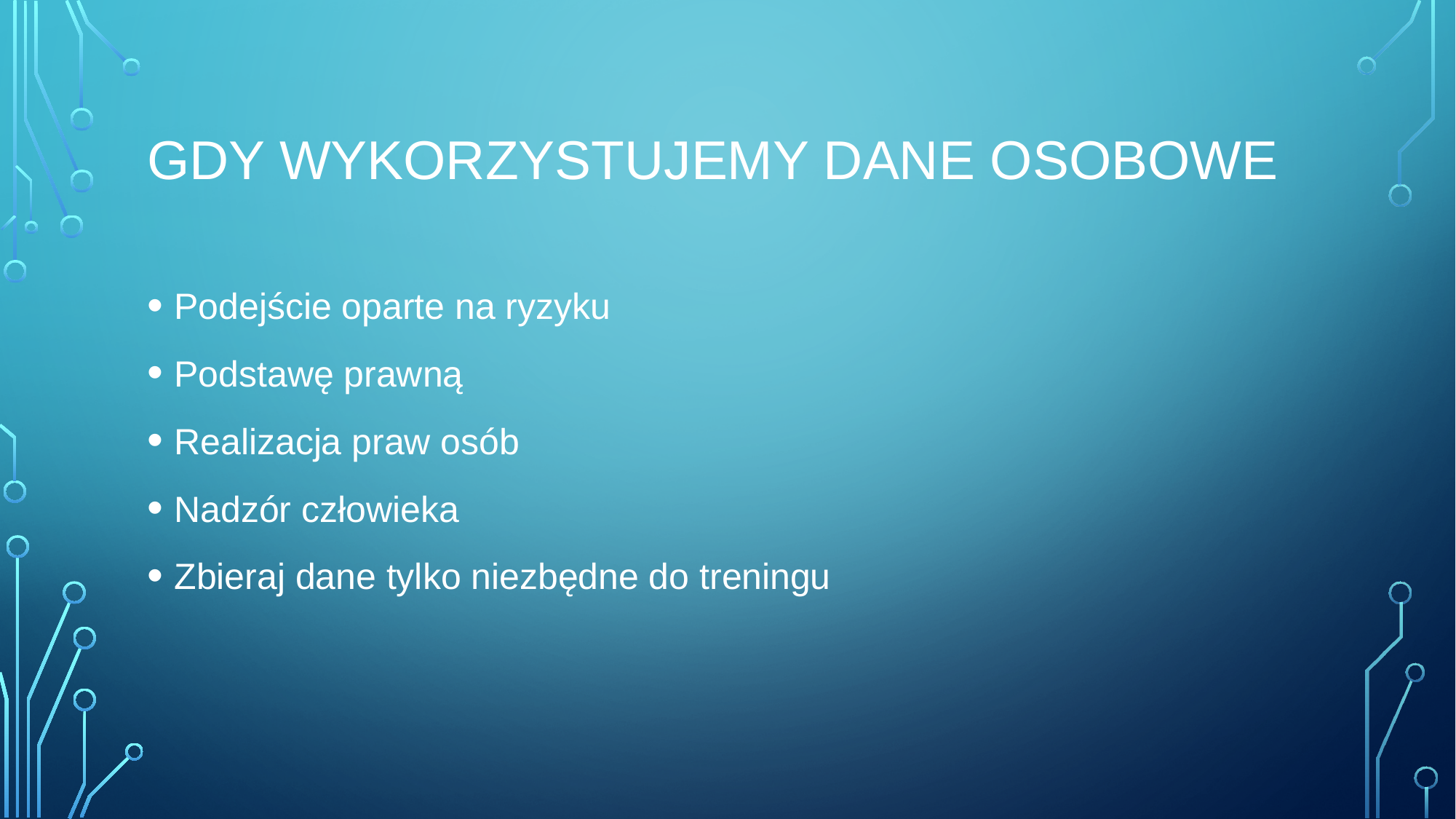

# Gdy wykorzystujemy dane osobowe
Podejście oparte na ryzyku
Podstawę prawną
Realizacja praw osób
Nadzór człowieka
Zbieraj dane tylko niezbędne do treningu